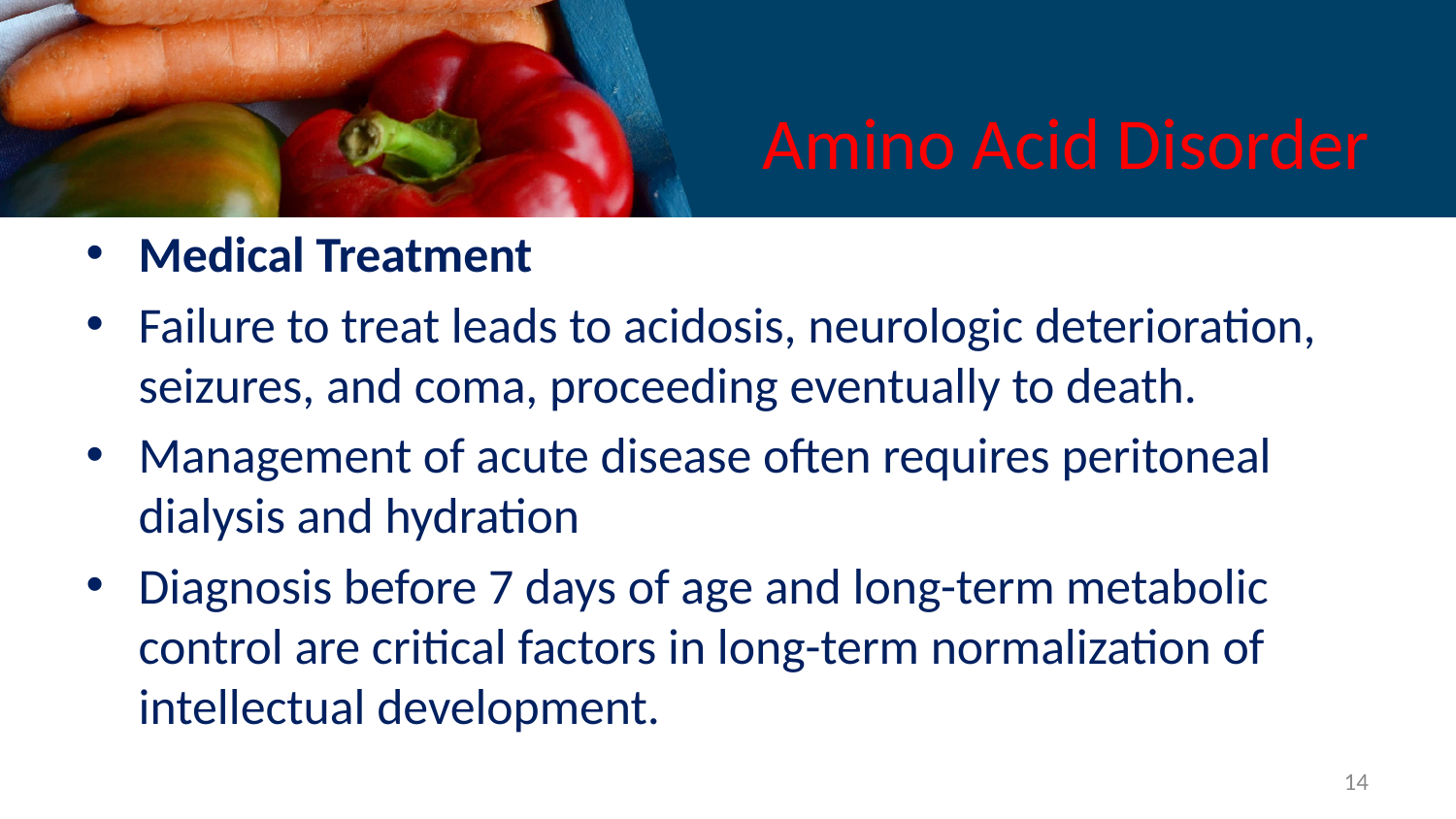

# Amino Acid Disorder
Medical Treatment
Failure to treat leads to acidosis, neurologic deterioration, seizures, and coma, proceeding eventually to death.
Management of acute disease often requires peritoneal dialysis and hydration
Diagnosis before 7 days of age and long-term metabolic control are critical factors in long-term normalization of intellectual development.
14